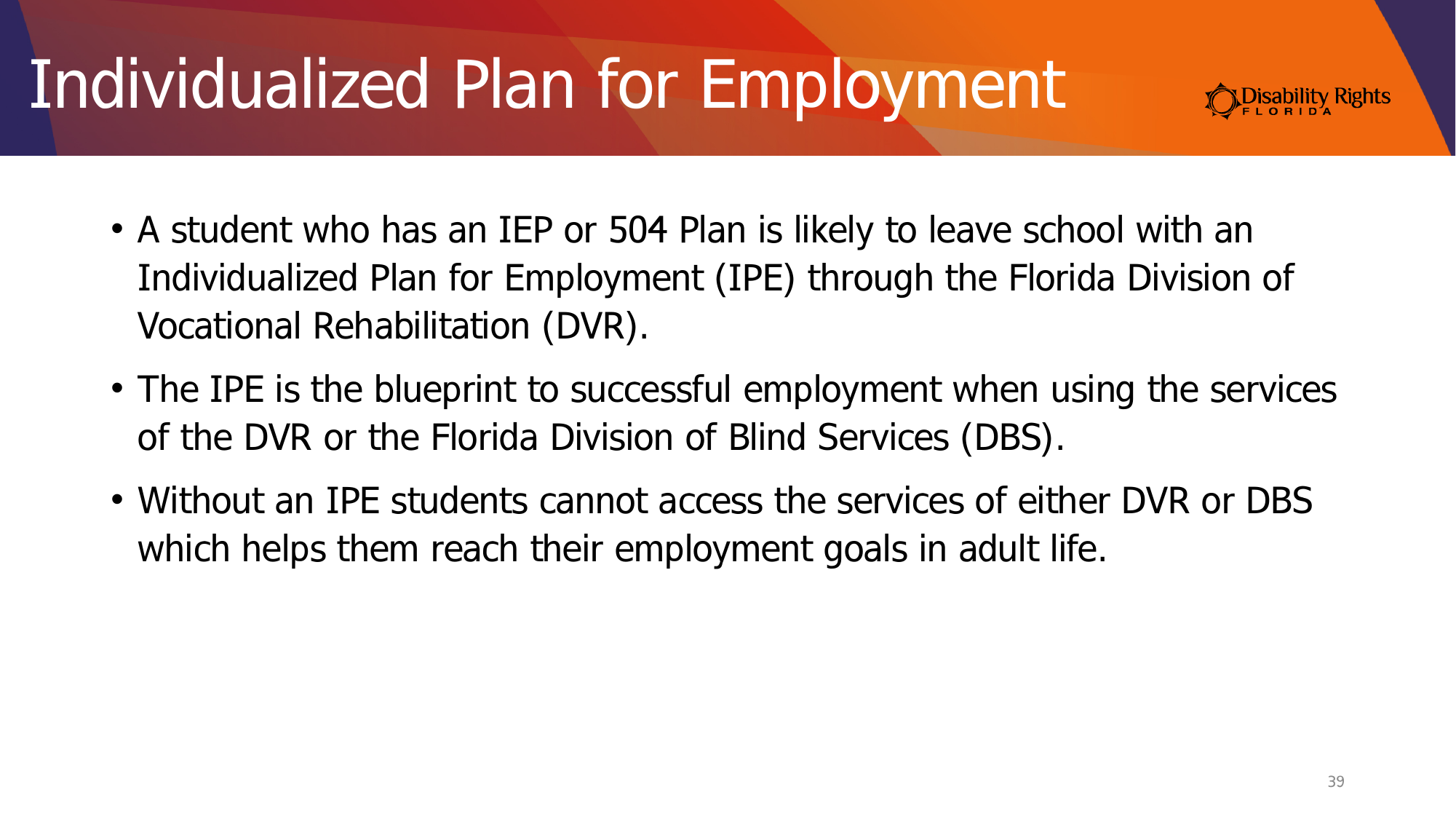

# Individualized Plan for Employment
A student who has an IEP or 504 Plan is likely to leave school with an Individualized Plan for Employment (IPE) through the Florida Division of Vocational Rehabilitation (DVR).
The IPE is the blueprint to successful employment when using the services of the DVR or the Florida Division of Blind Services (DBS).
Without an IPE students cannot access the services of either DVR or DBS which helps them reach their employment goals in adult life.
39